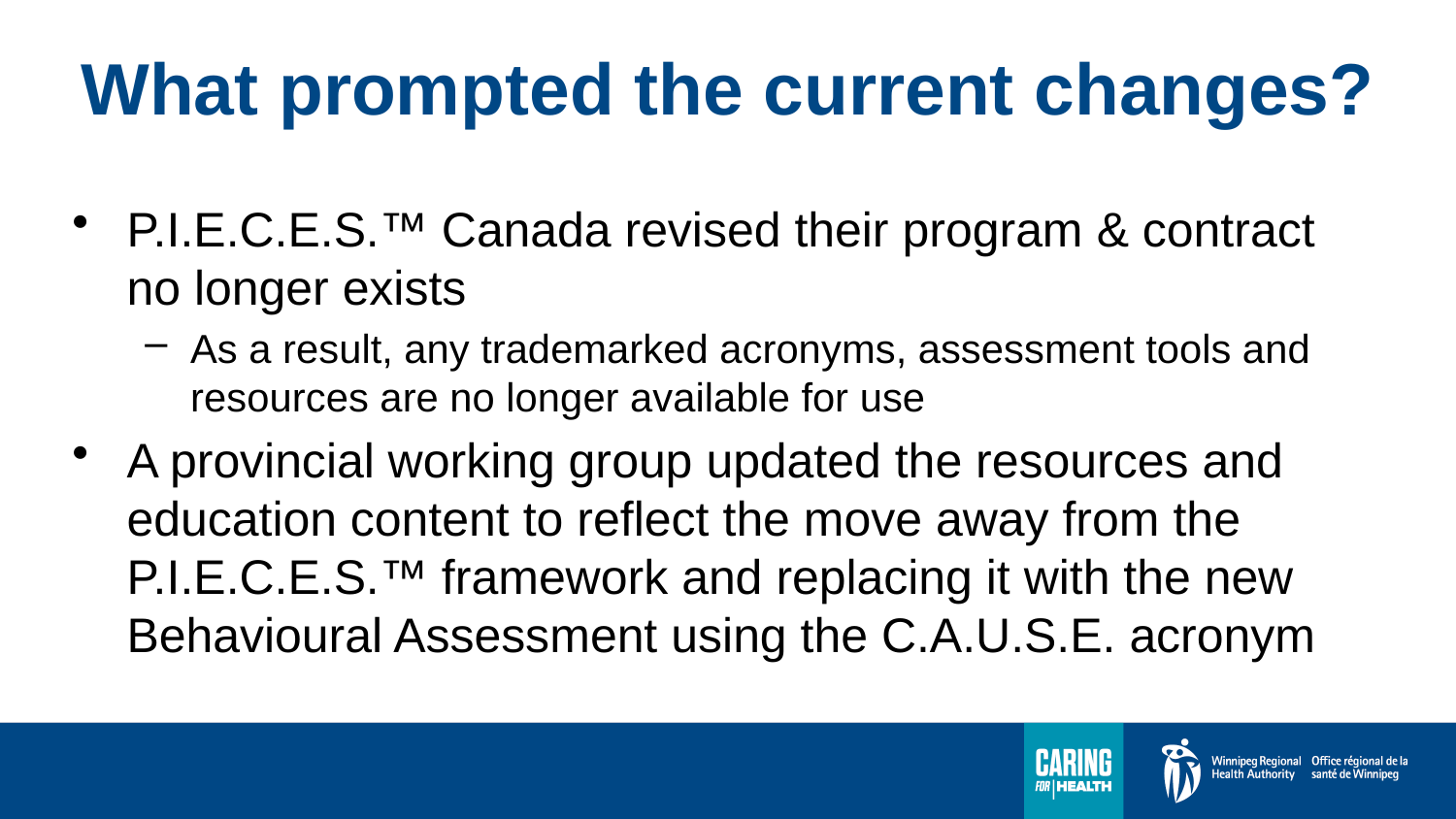

# What prompted the current changes?
P.I.E.C.E.S.™ Canada revised their program & contract no longer exists
As a result, any trademarked acronyms, assessment tools and resources are no longer available for use
A provincial working group updated the resources and education content to reflect the move away from the P.I.E.C.E.S.™ framework and replacing it with the new Behavioural Assessment using the C.A.U.S.E. acronym